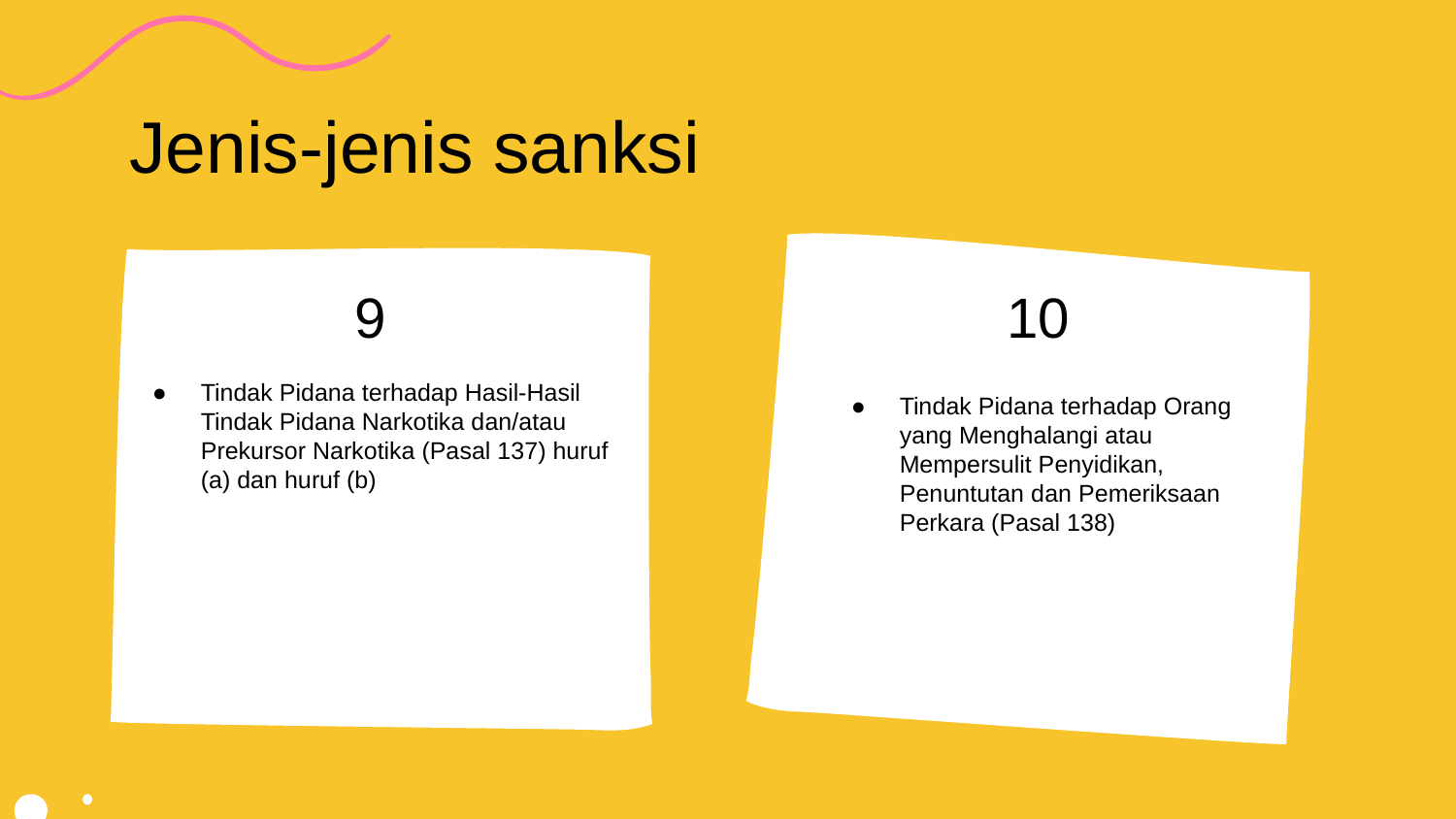

# Jenis-jenis sanksi

9
10
Tindak Pidana terhadap Hasil-Hasil Tindak Pidana Narkotika dan/atau Prekursor Narkotika (Pasal 137) huruf (a) dan huruf (b)
Tindak Pidana terhadap Orang yang Menghalangi atau Mempersulit Penyidikan, Penuntutan dan Pemeriksaan Perkara (Pasal 138)